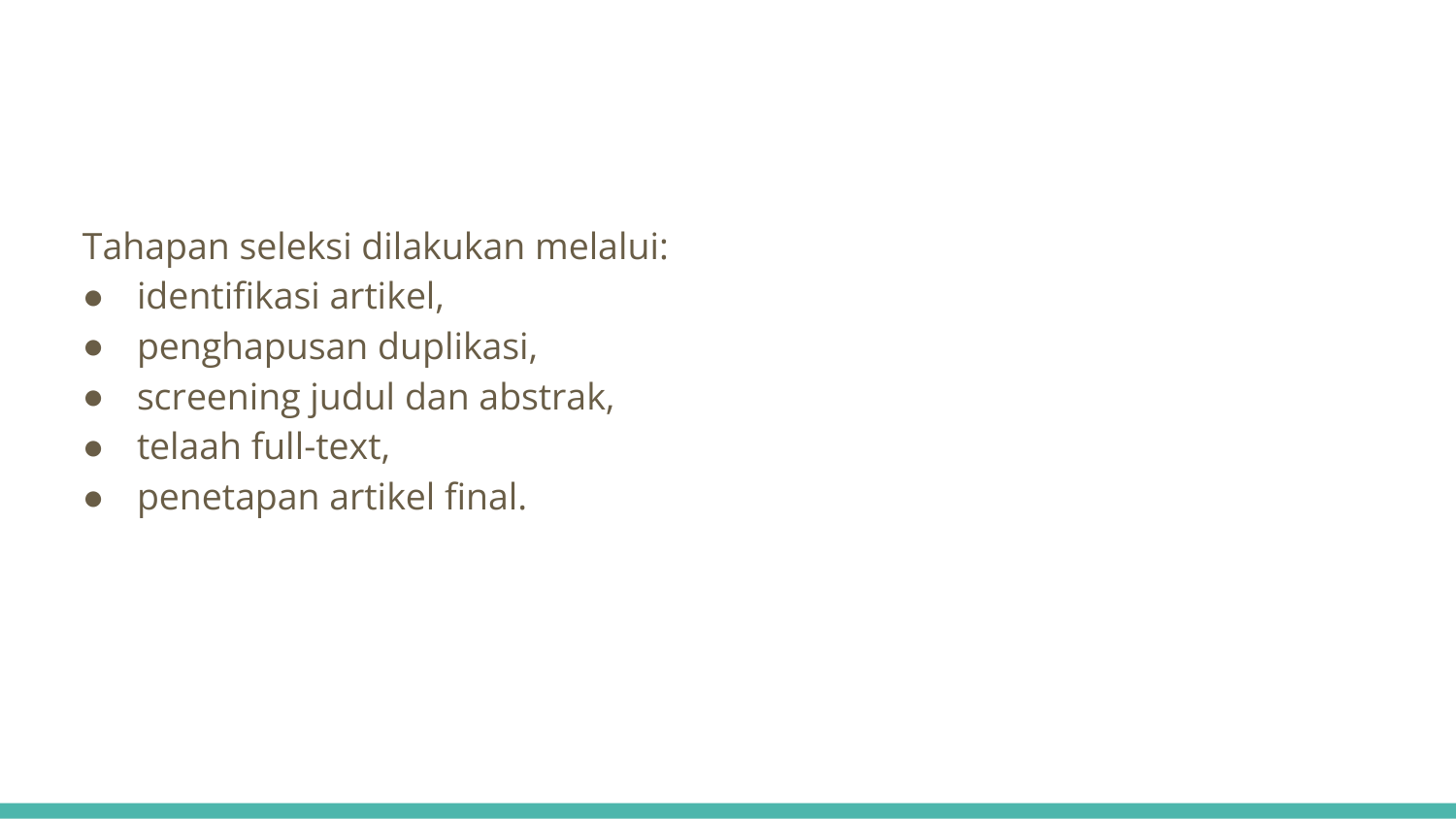

#
Tahapan seleksi dilakukan melalui:
identifikasi artikel,
penghapusan duplikasi,
screening judul dan abstrak,
telaah full-text,
penetapan artikel final.